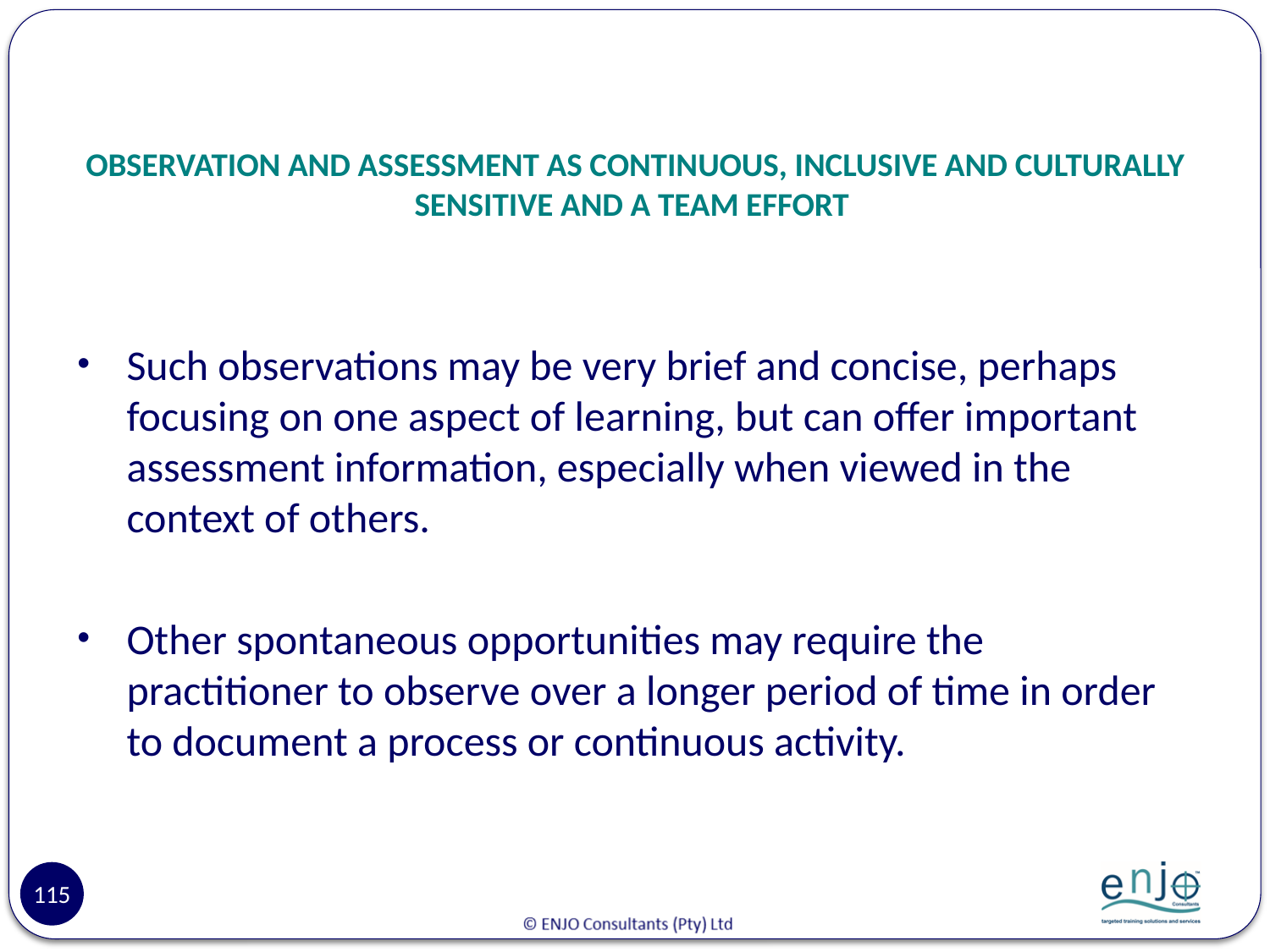

# OBSERVATION AND ASSESSMENT AS CONTINUOUS, INCLUSIVE AND CULTURALLY SENSITIVE AND A TEAM EFFORT
Such observations may be very brief and concise, perhaps focusing on one aspect of learning, but can offer important assessment information, especially when viewed in the context of others.

Other spontaneous opportunities may require the practitioner to observe over a longer period of time in order to document a process or continuous activity.

115